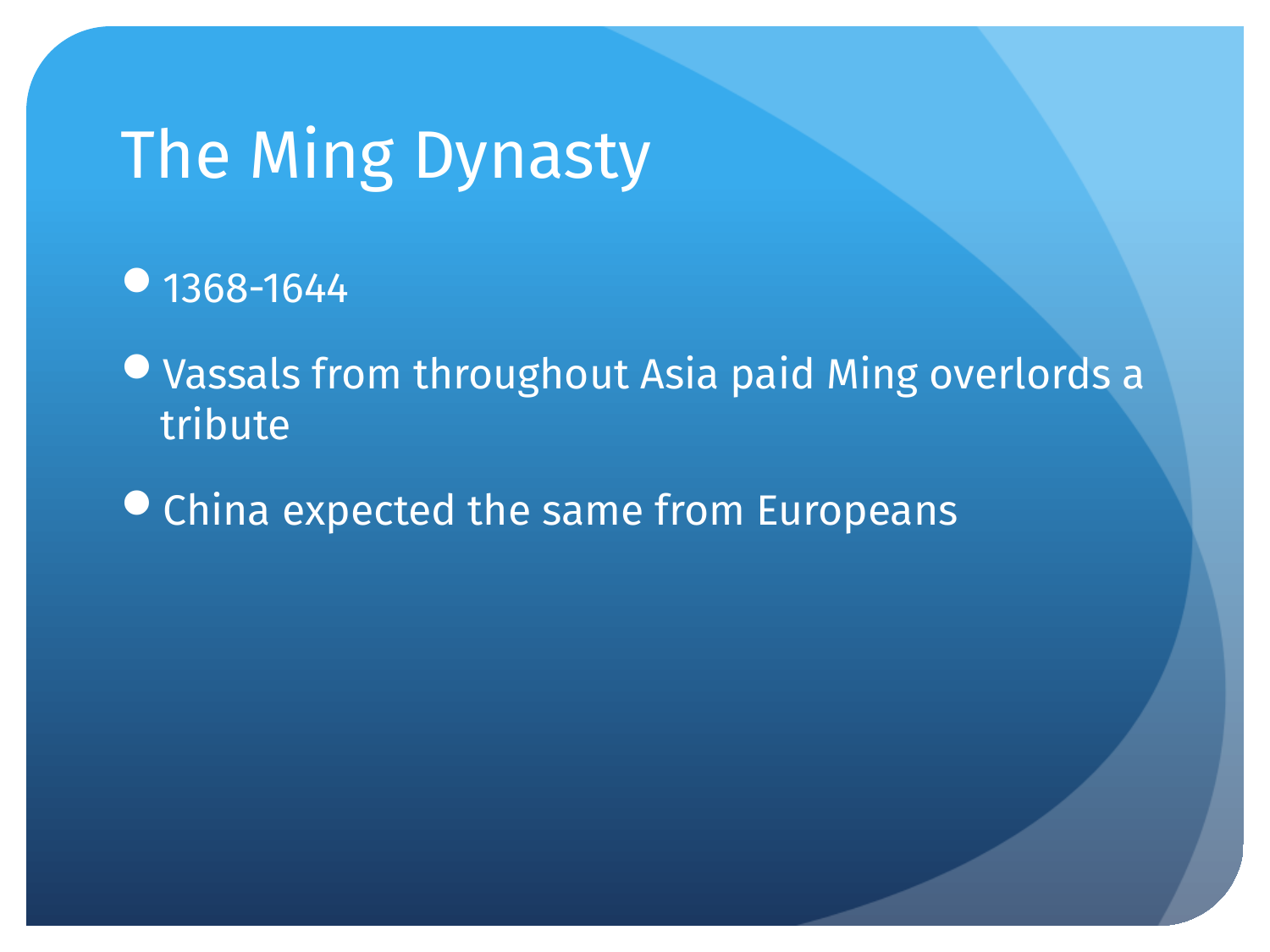

# The Ming Dynasty
1368-1644
Vassals from throughout Asia paid Ming overlords a tribute
China expected the same from Europeans